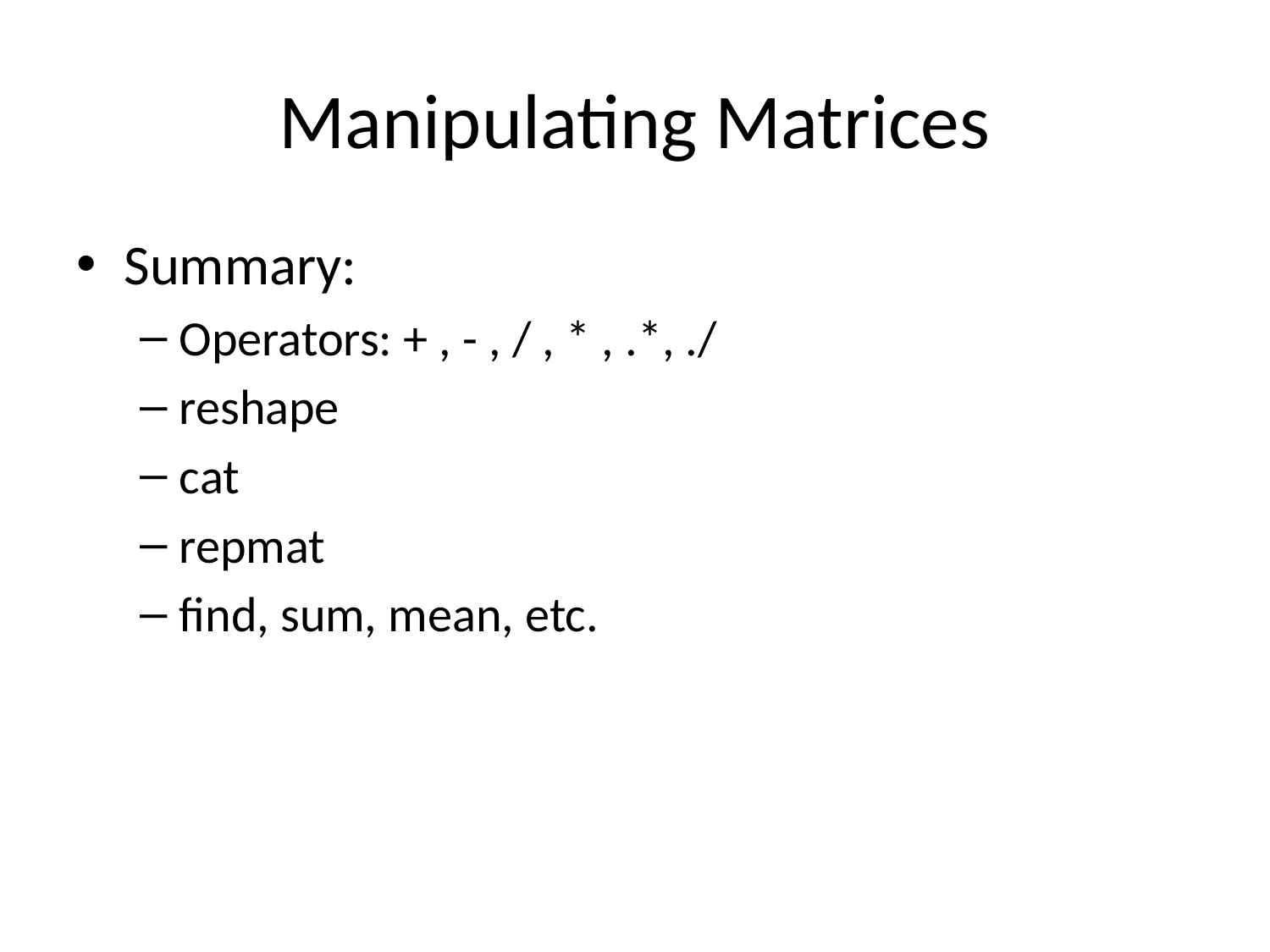

# Manipulating Matrices
Summary:
Operators: + , - , / , * , .*, ./
reshape
cat
repmat
find, sum, mean, etc.